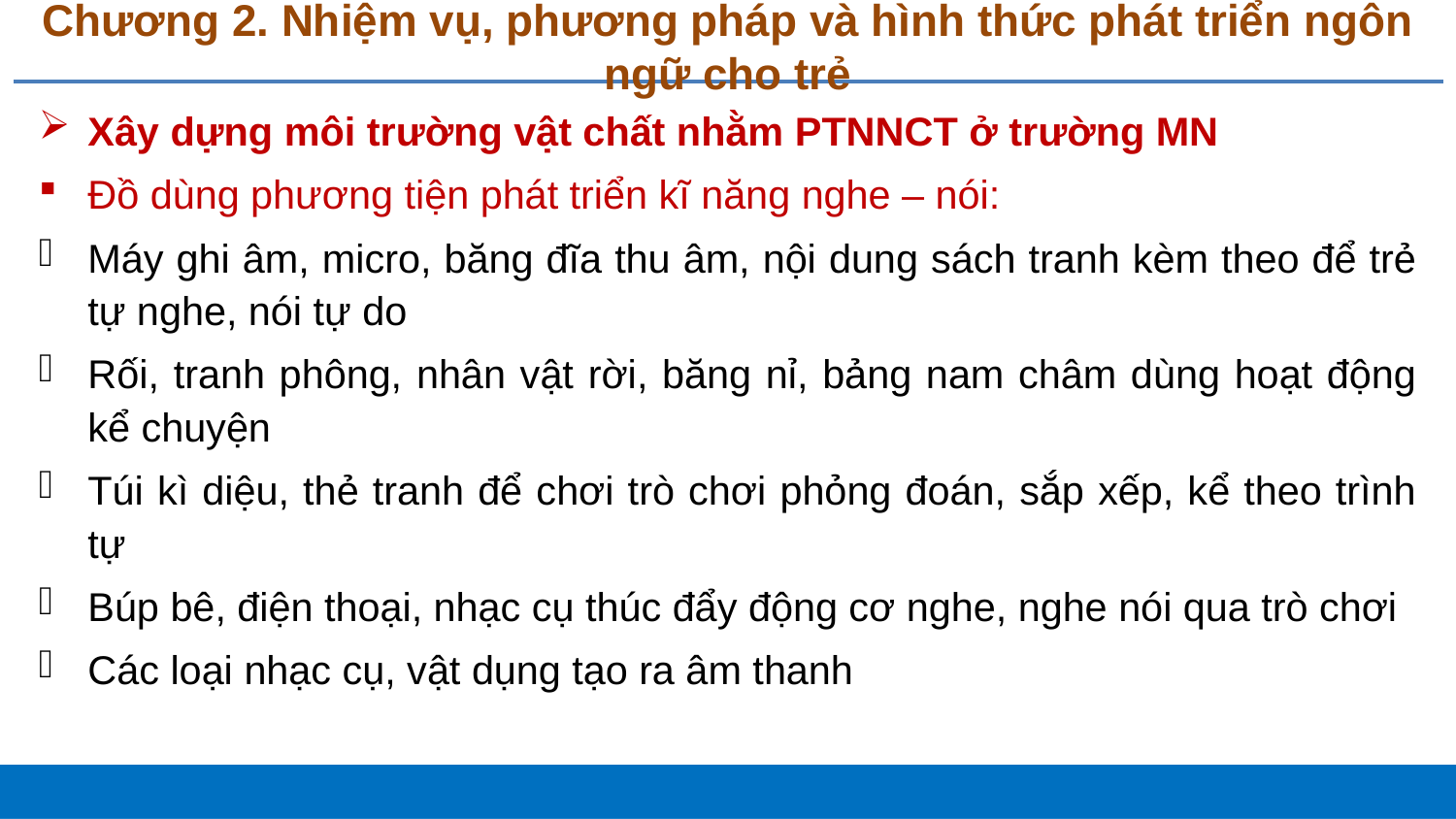

# Chương 2. Nhiệm vụ, phương pháp và hình thức phát triển ngôn ngữ cho trẻ
Xây dựng môi trường vật chất nhằm PTNNCT ở trường MN
Đồ dùng phương tiện phát triển kĩ năng nghe – nói:
Máy ghi âm, micro, băng đĩa thu âm, nội dung sách tranh kèm theo để trẻ tự nghe, nói tự do
Rối, tranh phông, nhân vật rời, băng nỉ, bảng nam châm dùng hoạt động kể chuyện
Túi kì diệu, thẻ tranh để chơi trò chơi phỏng đoán, sắp xếp, kể theo trình tự
Búp bê, điện thoại, nhạc cụ thúc đẩy động cơ nghe, nghe nói qua trò chơi
Các loại nhạc cụ, vật dụng tạo ra âm thanh